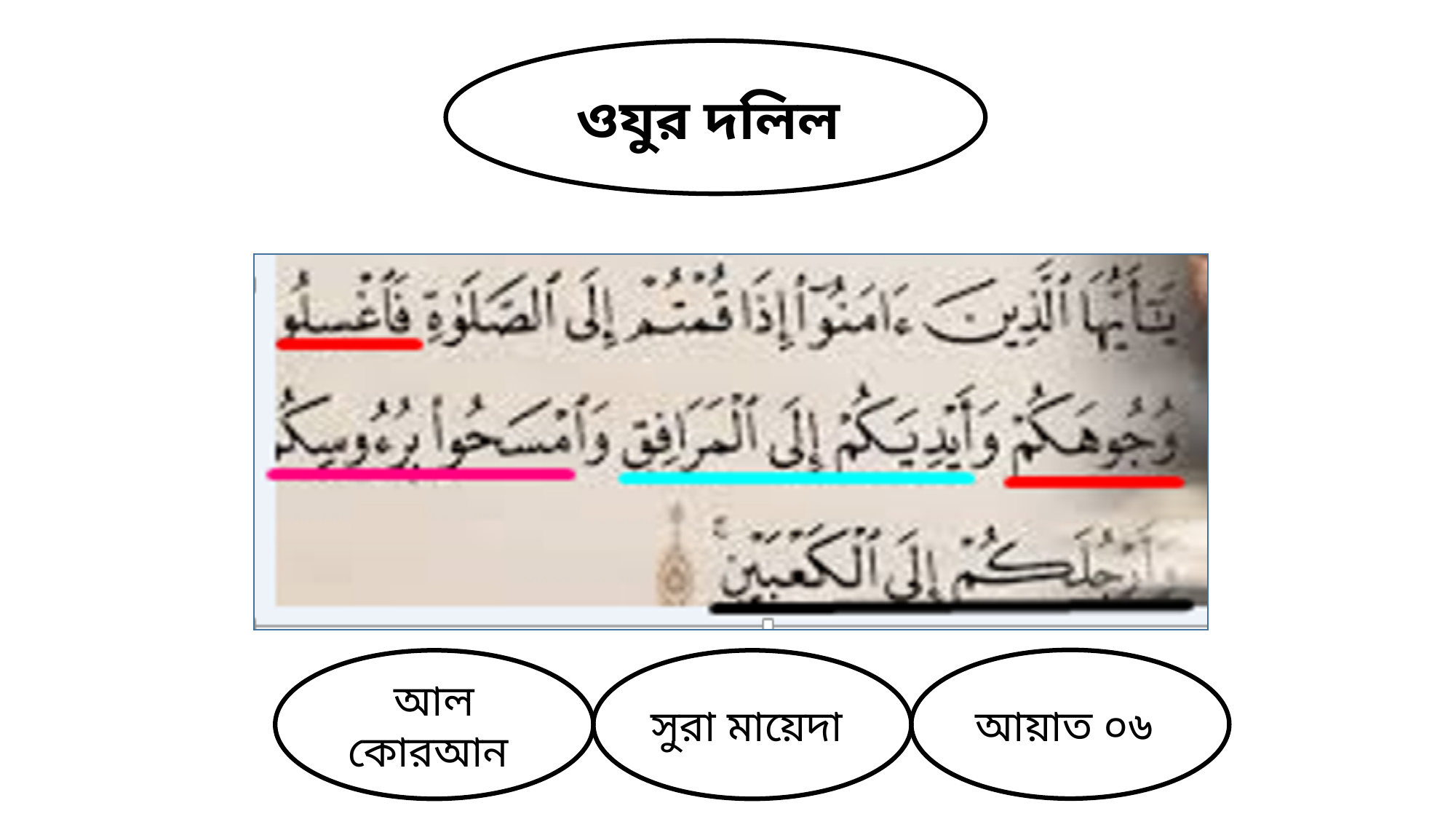

ওযুর দলিল

আয়াত ০৬
আল কোরআন
সুরা মায়েদা